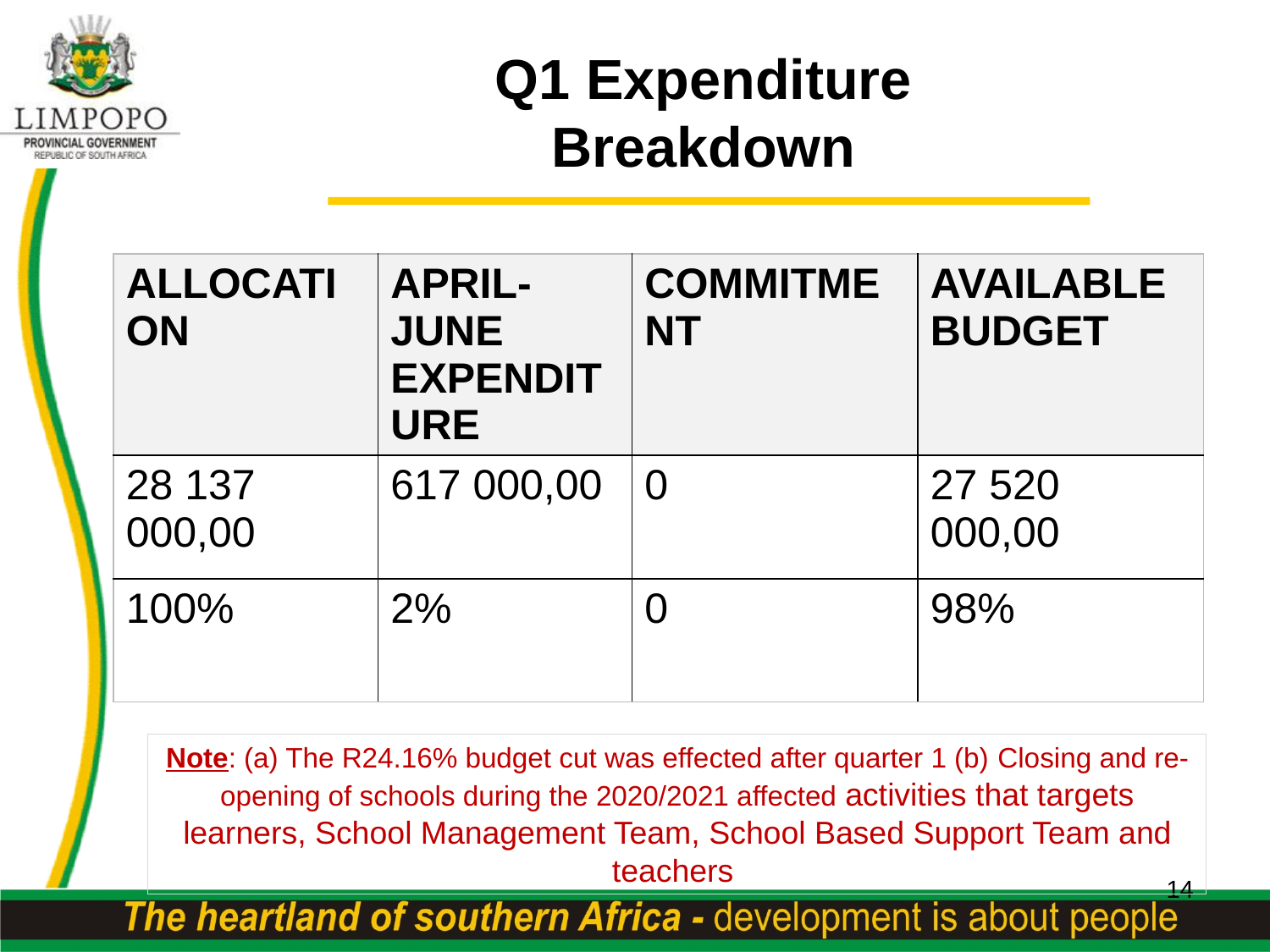

# Q1 Expenditure Breakdown
| ALLOCATION | APRIL-JUNE EXPENDITURE | COMMITMENT | AVAILABLE BUDGET |
| --- | --- | --- | --- |
| 28 137 000,00 | 617 000,00 | 0 | 27 520 000,00 |
| 100% | 2% | 0 | 98% |
Note: (a) The R24.16% budget cut was effected after quarter 1 (b) Closing and re-opening of schools during the 2020/2021 affected activities that targets learners, School Management Team, School Based Support Team and teachers
14